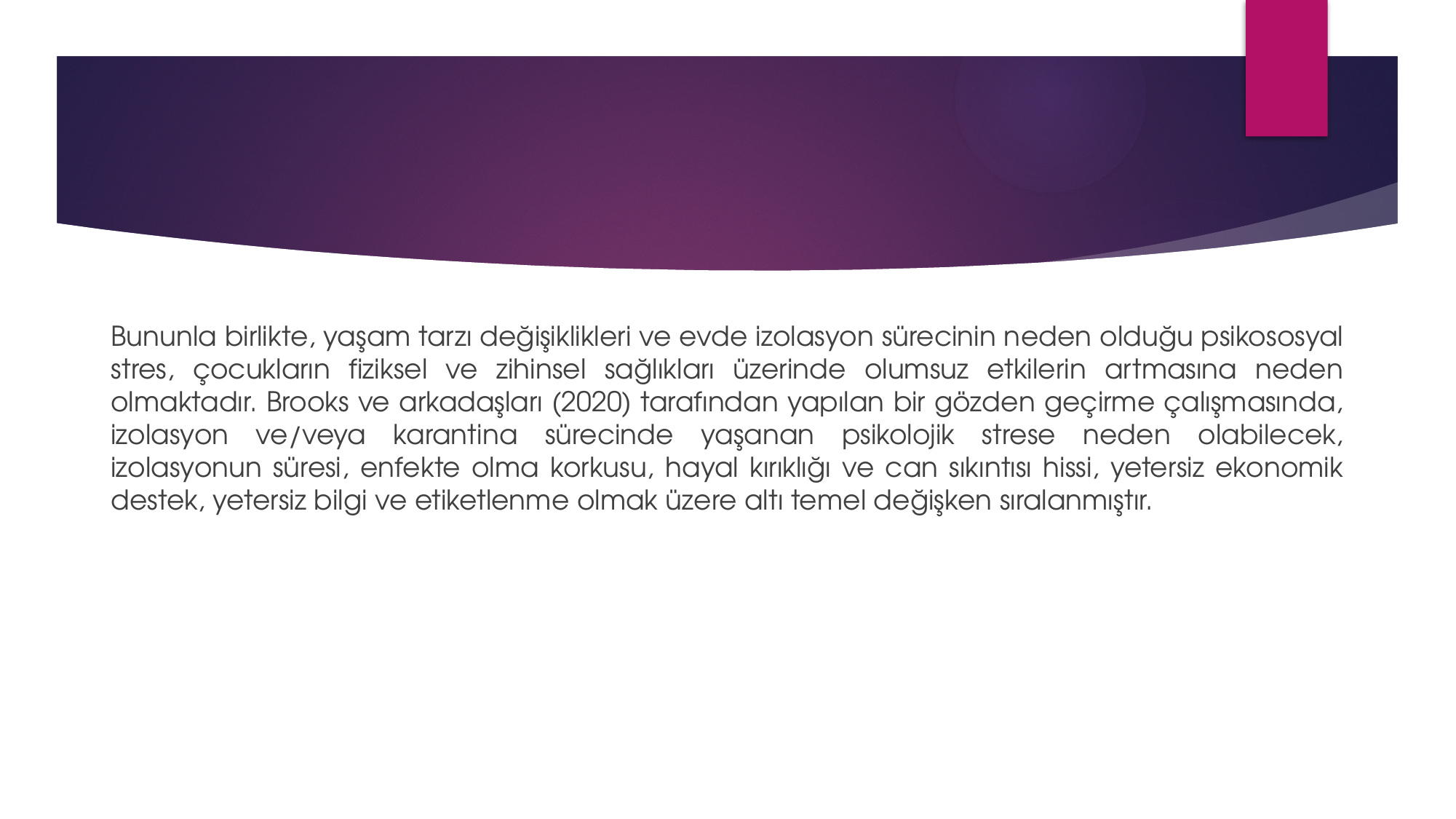

#

Bununla birlikte, yaşam tarzı değişiklikleri ve evde izolasyon sürecinin neden olduğu psikososyal stres, çocukların fiziksel ve zihinsel sağlıkları üzerinde olumsuz etkilerin artmasına neden olmaktadır. Brooks ve arkadaşları (2020) tarafından yapılan bir gözden geçirme çalışmasında, izolasyon ve/veya karantina sürecinde yaşanan psikolojik strese neden olabilecek, izolasyonun süresi, enfekte olma korkusu, hayal kırıklığı ve can sıkıntısı hissi, yetersiz ekonomik destek, yetersiz bilgi ve etiketlenme olmak üzere altı temel değişken sıralanmıştır.